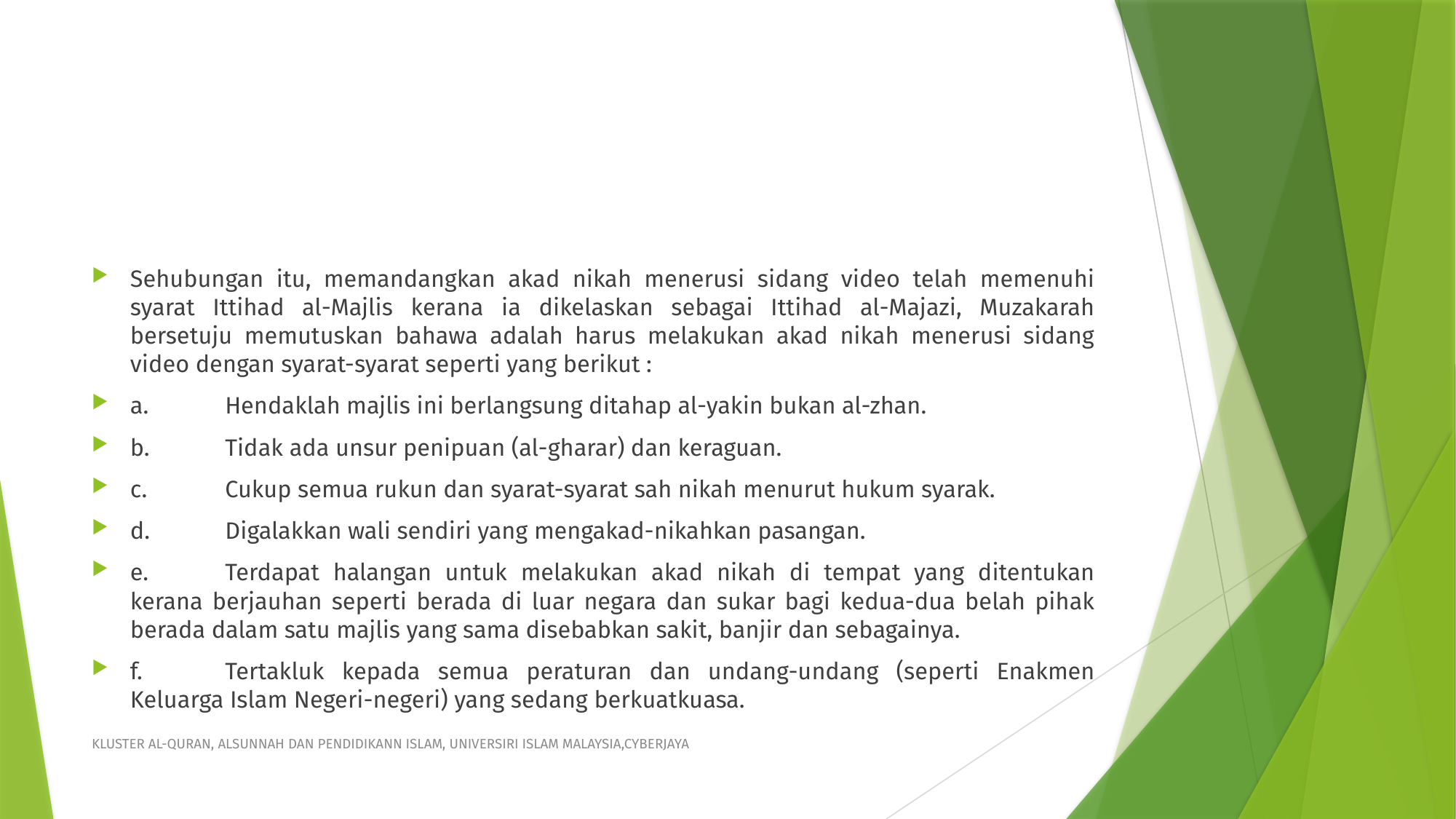

Sehubungan itu, memandangkan akad nikah menerusi sidang video telah memenuhi syarat Ittihad al-Majlis kerana ia dikelaskan sebagai Ittihad al-Majazi, Muzakarah bersetuju memutuskan bahawa adalah harus melakukan akad nikah menerusi sidang video dengan syarat-syarat seperti yang berikut :
a.	Hendaklah majlis ini berlangsung ditahap al-yakin bukan al-zhan.
b.	Tidak ada unsur penipuan (al-gharar) dan keraguan.
c.	Cukup semua rukun dan syarat-syarat sah nikah menurut hukum syarak.
d.	Digalakkan wali sendiri yang mengakad-nikahkan pasangan.
e.	Terdapat halangan untuk melakukan akad nikah di tempat yang ditentukan kerana berjauhan seperti berada di luar negara dan sukar bagi kedua-dua belah pihak berada dalam satu majlis yang sama disebabkan sakit, banjir dan sebagainya.
f.	Tertakluk kepada semua peraturan dan undang-undang (seperti Enakmen Keluarga Islam Negeri-negeri) yang sedang berkuatkuasa.

KLUSTER AL-QURAN, ALSUNNAH DAN PENDIDIKANN ISLAM, UNIVERSIRI ISLAM MALAYSIA,CYBERJAYA